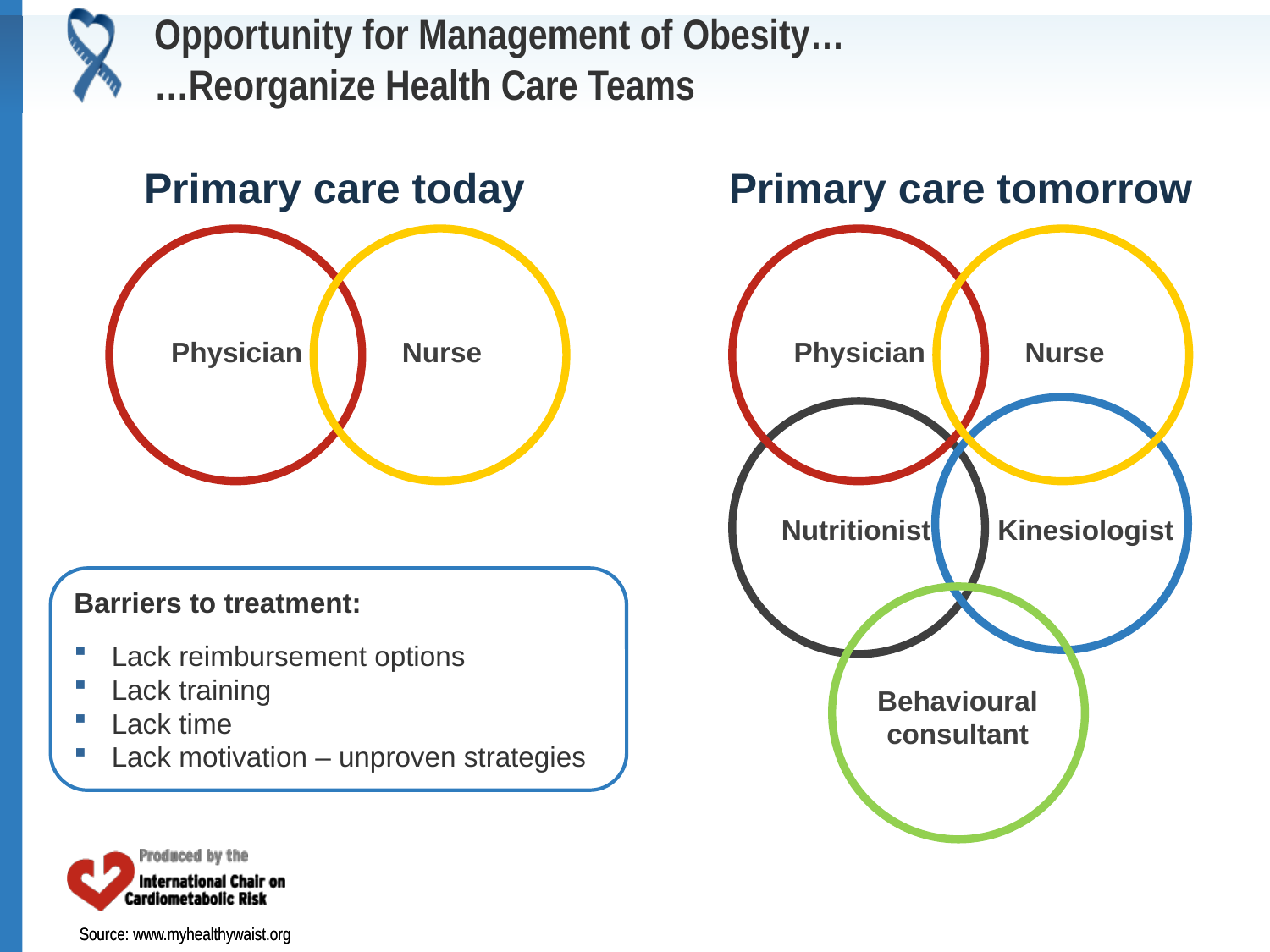

# Opportunity for Management of Obesity… …Reorganize Health Care Teams
Primary care today
Primary care tomorrow

Physician
Nurse
Physician
Nurse

Nutritionist
Kinesiologist
Barriers to treatment:

 Lack reimbursement options
 Lack training
 Lack time
 Lack motivation – unproven strategies

Behavioural
consultant